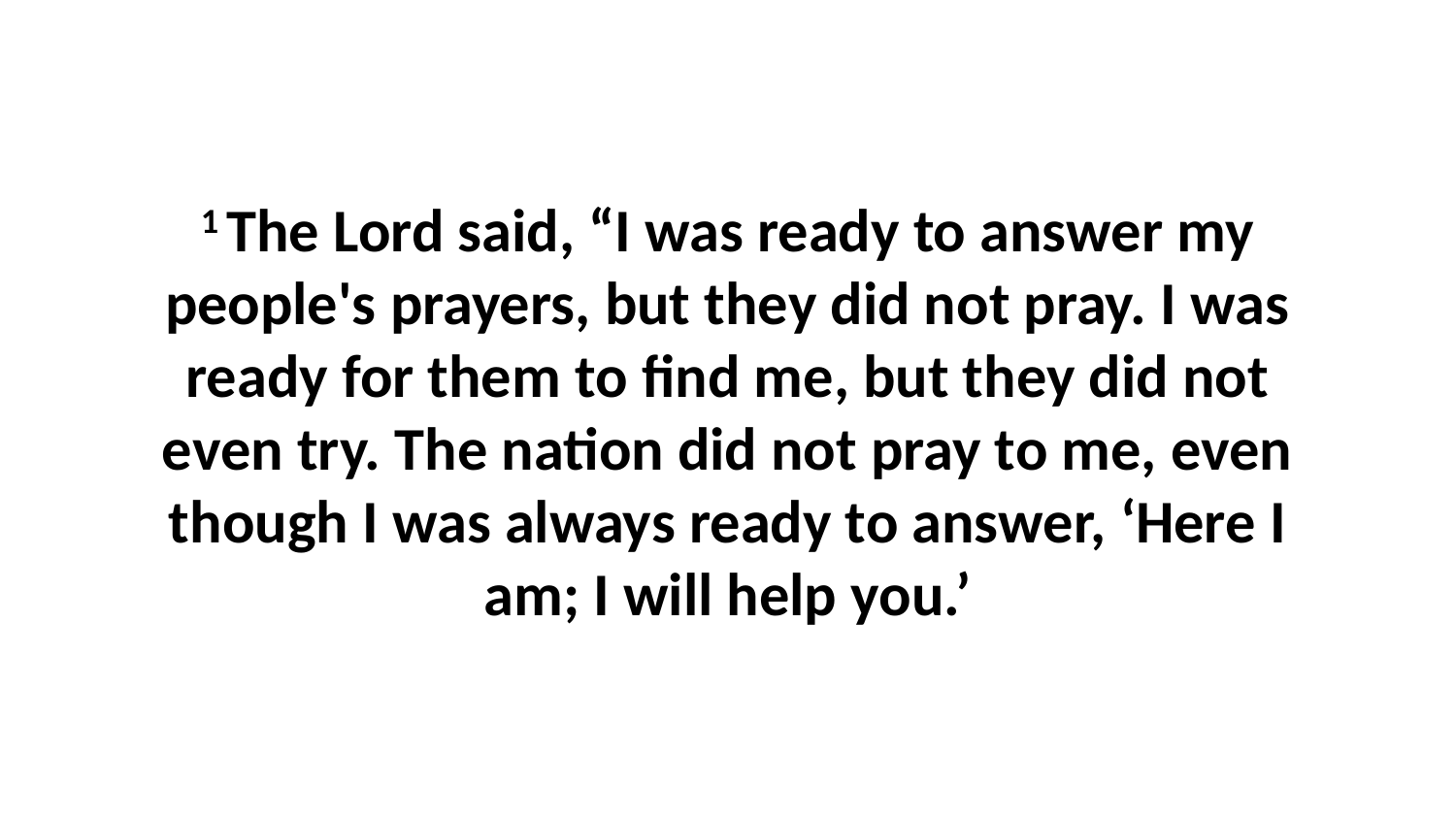

1 The Lord said, “I was ready to answer my people's prayers, but they did not pray. I was ready for them to find me, but they did not even try. The nation did not pray to me, even though I was always ready to answer, ‘Here I am; I will help you.’